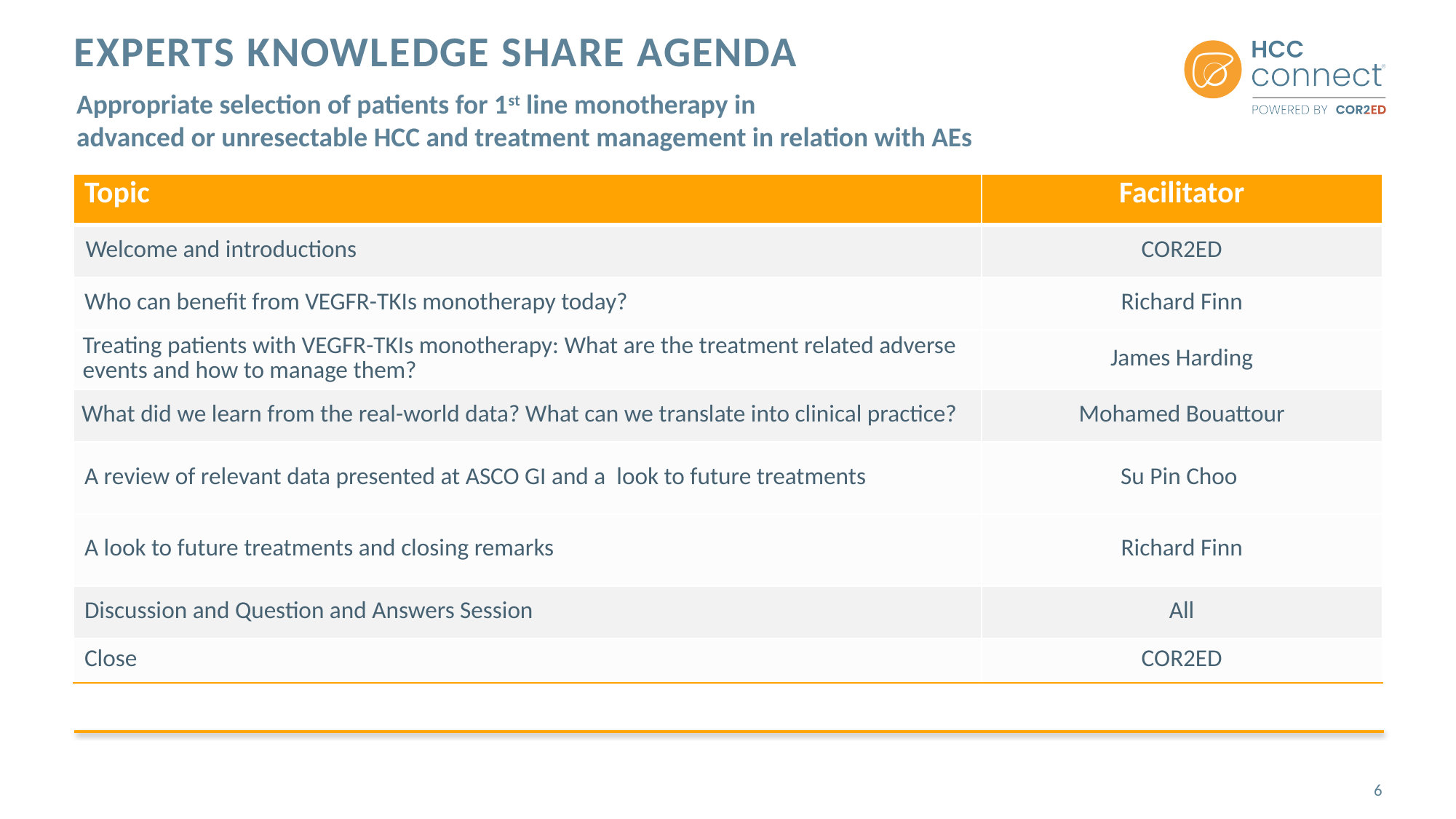

# Experts Knowledge share Agenda
Appropriate selection of patients for 1st line monotherapy in
advanced or unresectable HCC and treatment management in relation with AEs
| Topic | Facilitator |
| --- | --- |
| Welcome and introductions | COR2ED |
| Who can benefit from VEGFR-TKIs monotherapy today? | Richard Finn |
| Treating patients with VEGFR-TKIs monotherapy: What are the treatment related adverse events and how to manage them? | James Harding |
| What did we learn from the real-world data? What can we translate into clinical practice? | Mohamed Bouattour |
| A review of relevant data presented at ASCO GI and a look to future treatments | Su Pin Choo |
| A look to future treatments and closing remarks | Richard Finn |
| Discussion and Question and Answers Session | All |
| Close | COR2ED |

6